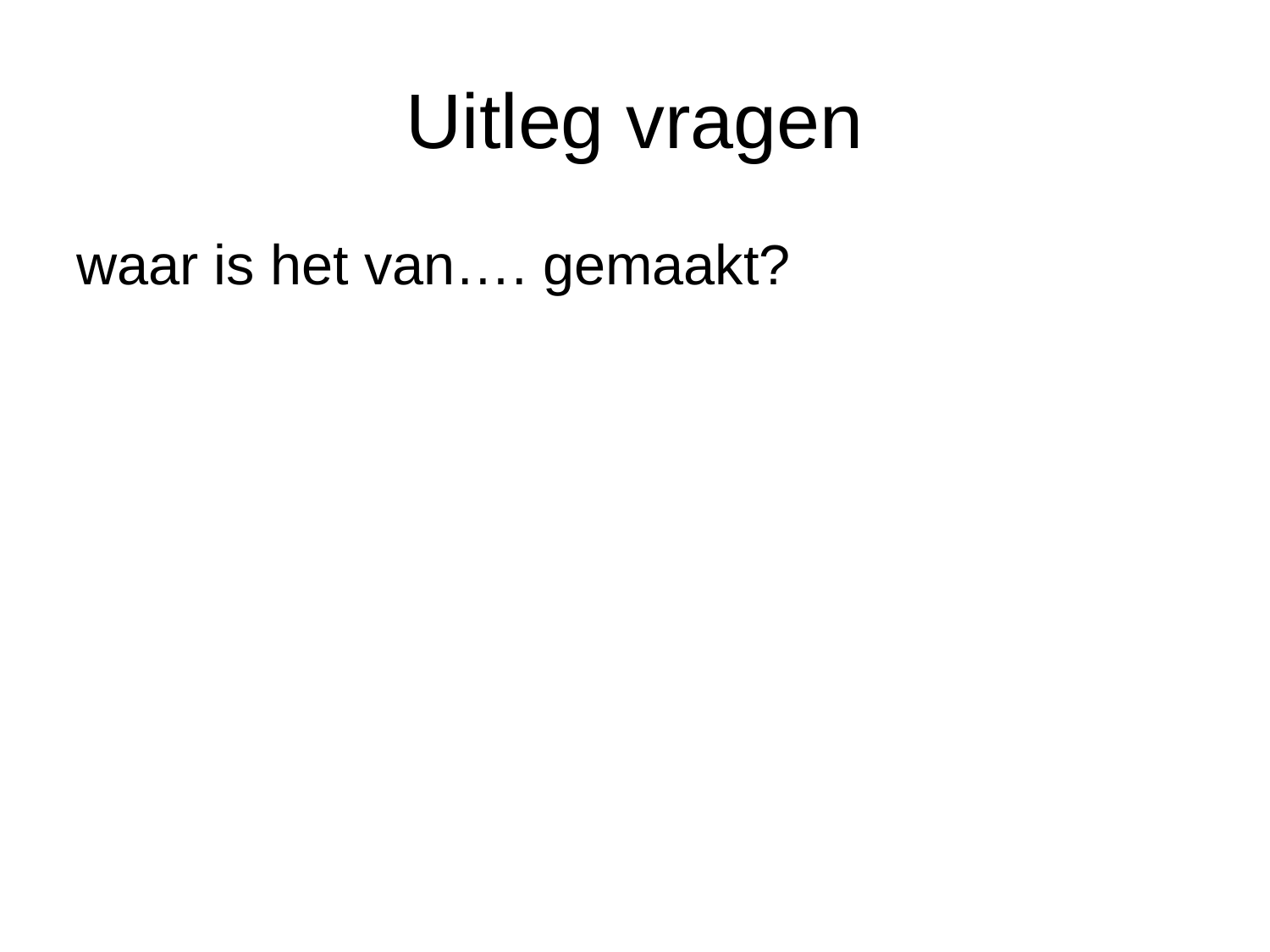

# Uitleg vragen
waar is het van…. gemaakt?